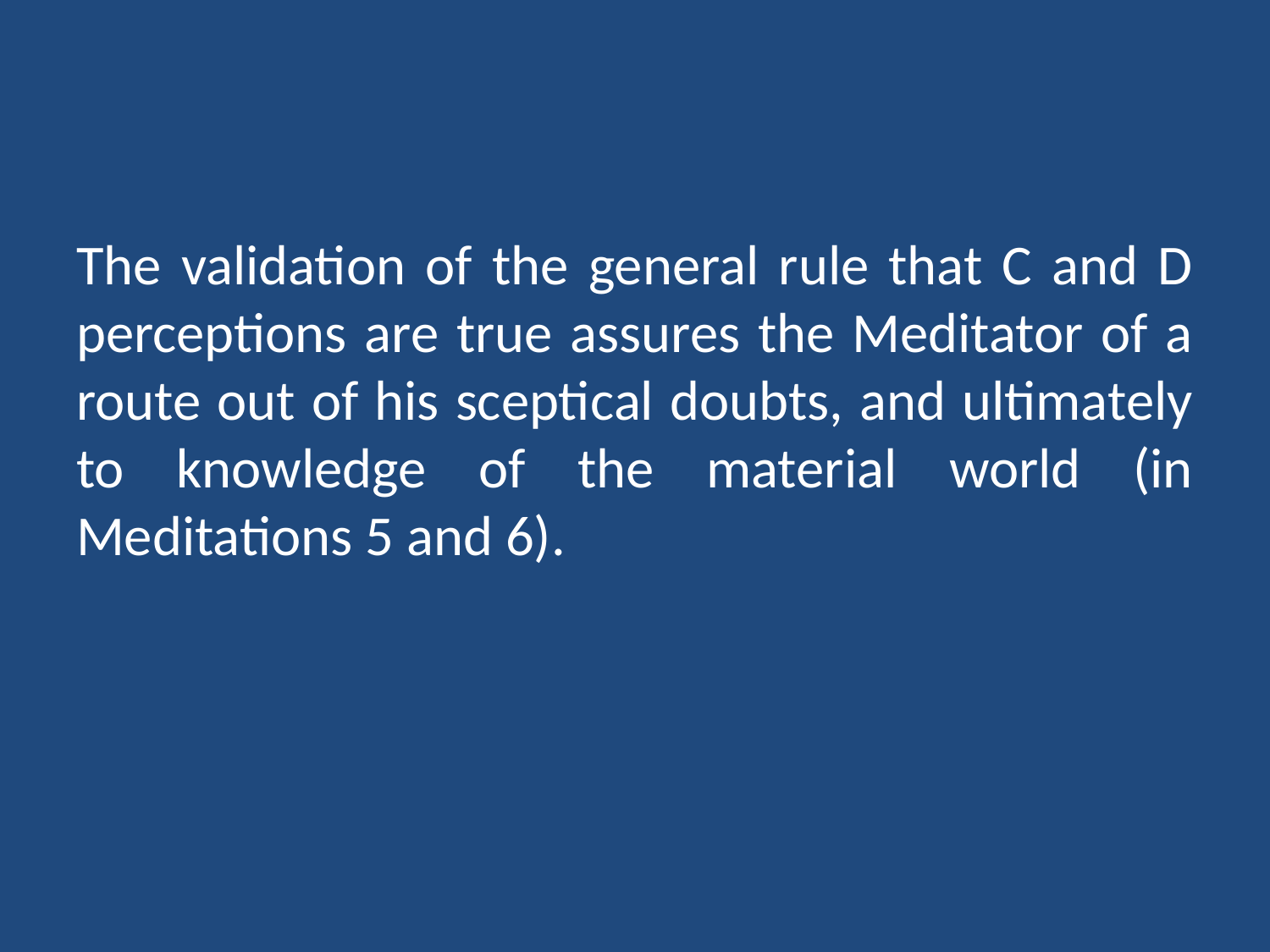

#
The validation of the general rule that C and D perceptions are true assures the Meditator of a route out of his sceptical doubts, and ultimately to knowledge of the material world (in Meditations 5 and 6).